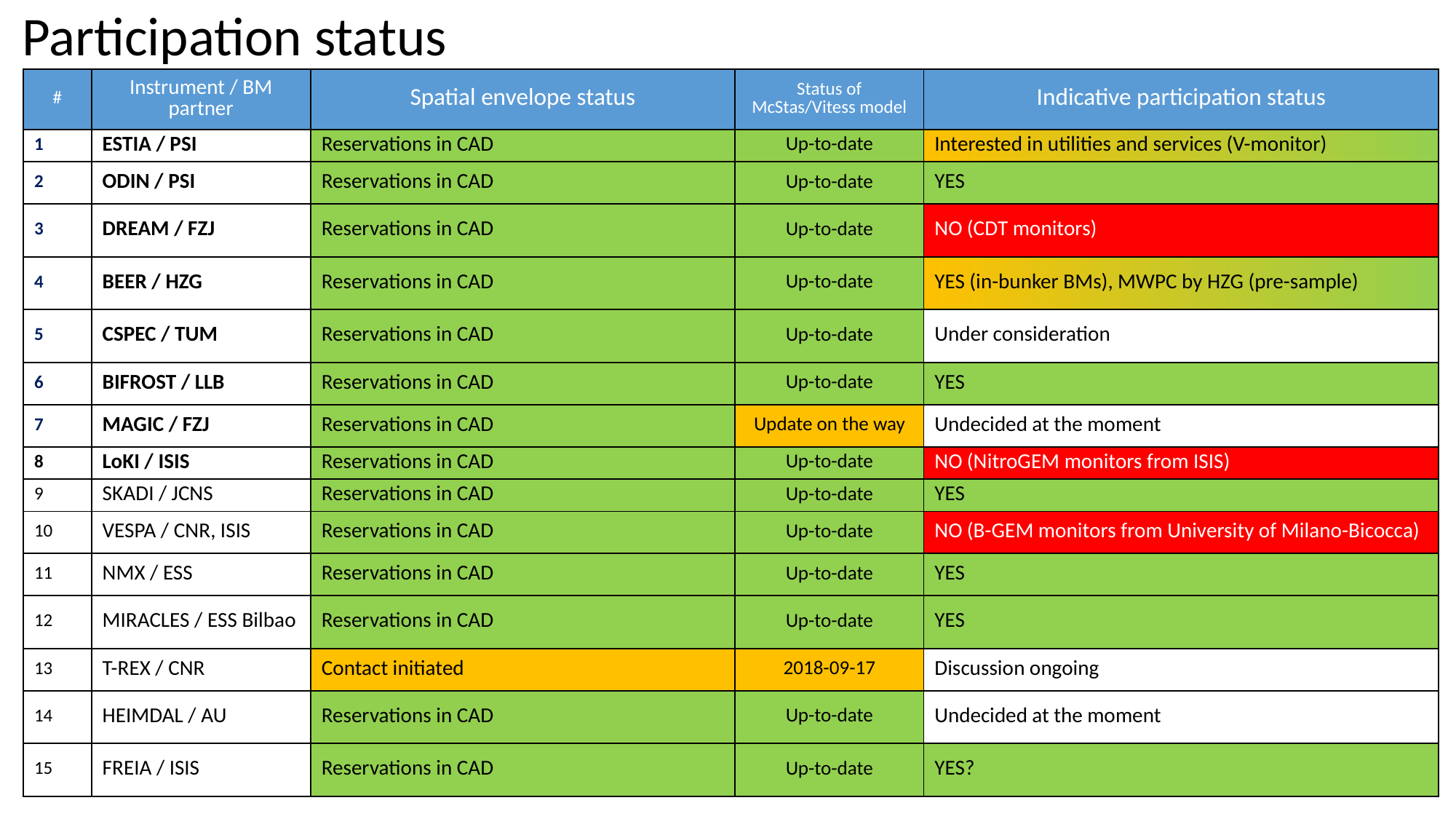

# Participation status
| # | Instrument / BM partner | Spatial envelope status | Status of McStas/Vitess model | Indicative participation status |
| --- | --- | --- | --- | --- |
| 1 | ESTIA / PSI | Reservations in CAD | Up-to-date | Interested in utilities and services (V-monitor) |
| 2 | ODIN / PSI | Reservations in CAD | Up-to-date | YES |
| 3 | DREAM / FZJ | Reservations in CAD | Up-to-date | NO (CDT monitors) |
| 4 | BEER / HZG | Reservations in CAD | Up-to-date | YES (in-bunker BMs), MWPC by HZG (pre-sample) |
| 5 | CSPEC / TUM | Reservations in CAD | Up-to-date | Under consideration |
| 6 | BIFROST / LLB | Reservations in CAD | Up-to-date | YES |
| 7 | MAGIC / FZJ | Reservations in CAD | Update on the way | Undecided at the moment |
| 8 | LoKI / ISIS | Reservations in CAD | Up-to-date | NO (NitroGEM monitors from ISIS) |
| 9 | SKADI / JCNS | Reservations in CAD | Up-to-date | YES |
| 10 | VESPA / CNR, ISIS | Reservations in CAD | Up-to-date | NO (B-GEM monitors from University of Milano-Bicocca) |
| 11 | NMX / ESS | Reservations in CAD | Up-to-date | YES |
| 12 | MIRACLES / ESS Bilbao | Reservations in CAD | Up-to-date | YES |
| 13 | T-REX / CNR | Contact initiated | 2018-09-17 | Discussion ongoing |
| 14 | HEIMDAL / AU | Reservations in CAD | Up-to-date | Undecided at the moment |
| 15 | FREIA / ISIS | Reservations in CAD | Up-to-date | YES? |
4